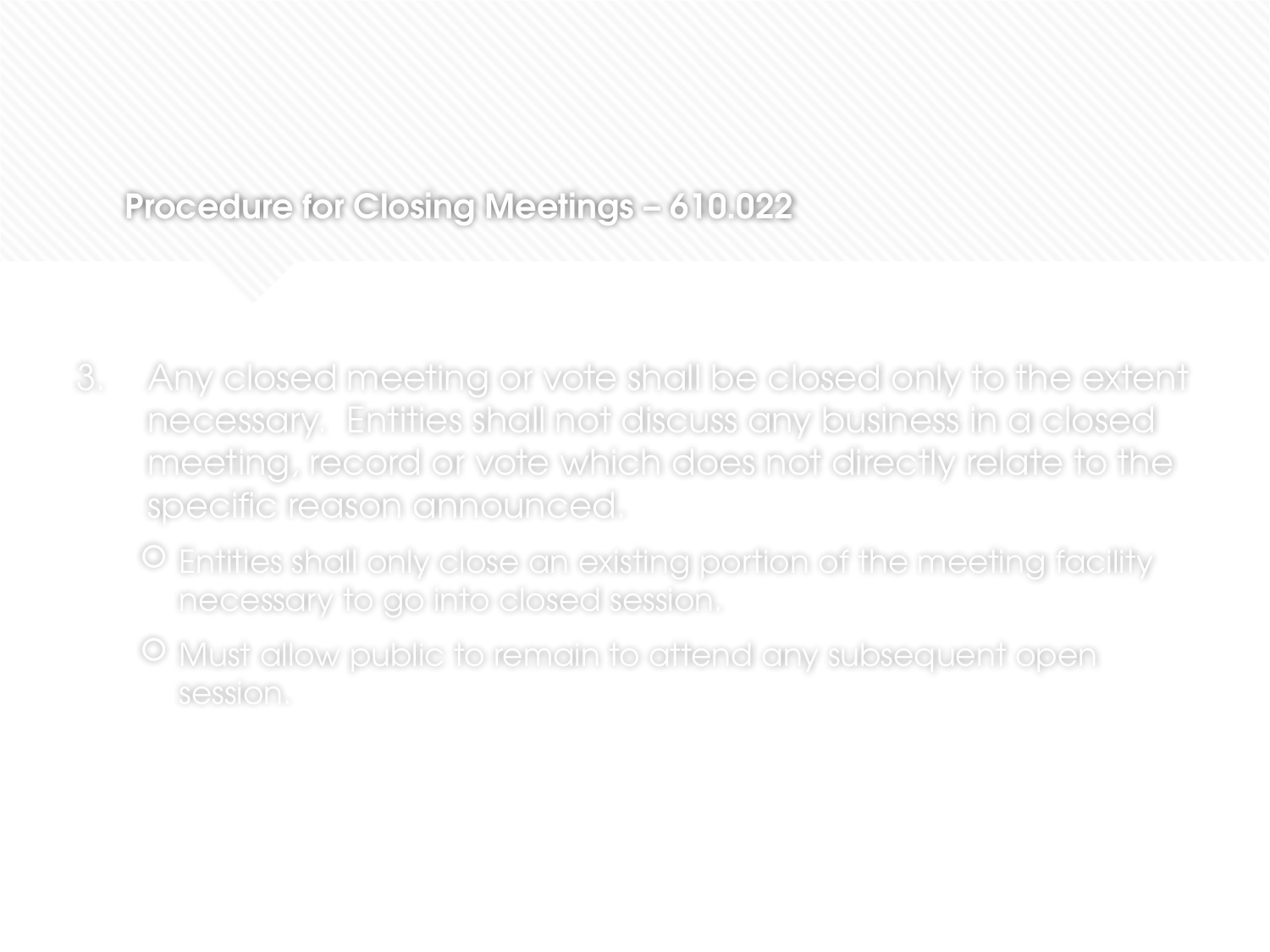

# Procedure for Closing Meetings – 610.022
Any closed meeting or vote shall be closed only to the extent necessary.  Entities shall not discuss any business in a closed meeting, record or vote which does not directly relate to the specific reason announced.
Entities shall only close an existing portion of the meeting facility necessary to go into closed session.
Must allow public to remain to attend any subsequent open session.